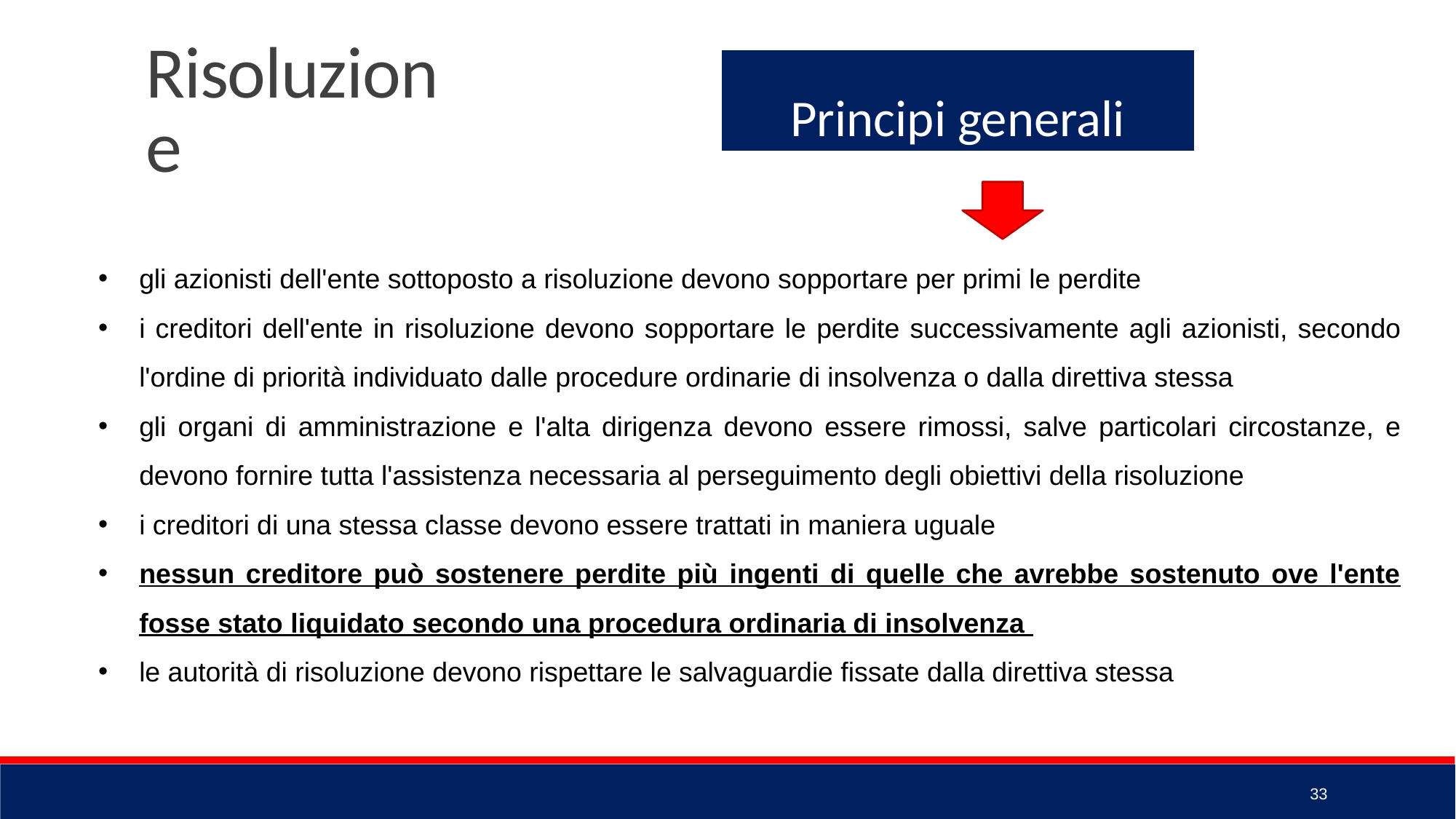

Risoluzione
Principi generali

gli azionisti dell'ente sottoposto a risoluzione devono sopportare per primi le perdite
i creditori dell'ente in risoluzione devono sopportare le perdite successivamente agli azionisti, secondo l'ordine di priorità individuato dalle procedure ordinarie di insolvenza o dalla direttiva stessa
gli organi di amministrazione e l'alta dirigenza devono essere rimossi, salve particolari circostanze, e devono fornire tutta l'assistenza necessaria al perseguimento degli obiettivi della risoluzione
i creditori di una stessa classe devono essere trattati in maniera uguale
nessun creditore può sostenere perdite più ingenti di quelle che avrebbe sostenuto ove l'ente fosse stato liquidato secondo una procedura ordinaria di insolvenza
le autorità di risoluzione devono rispettare le salvaguardie fissate dalla direttiva stessa
33